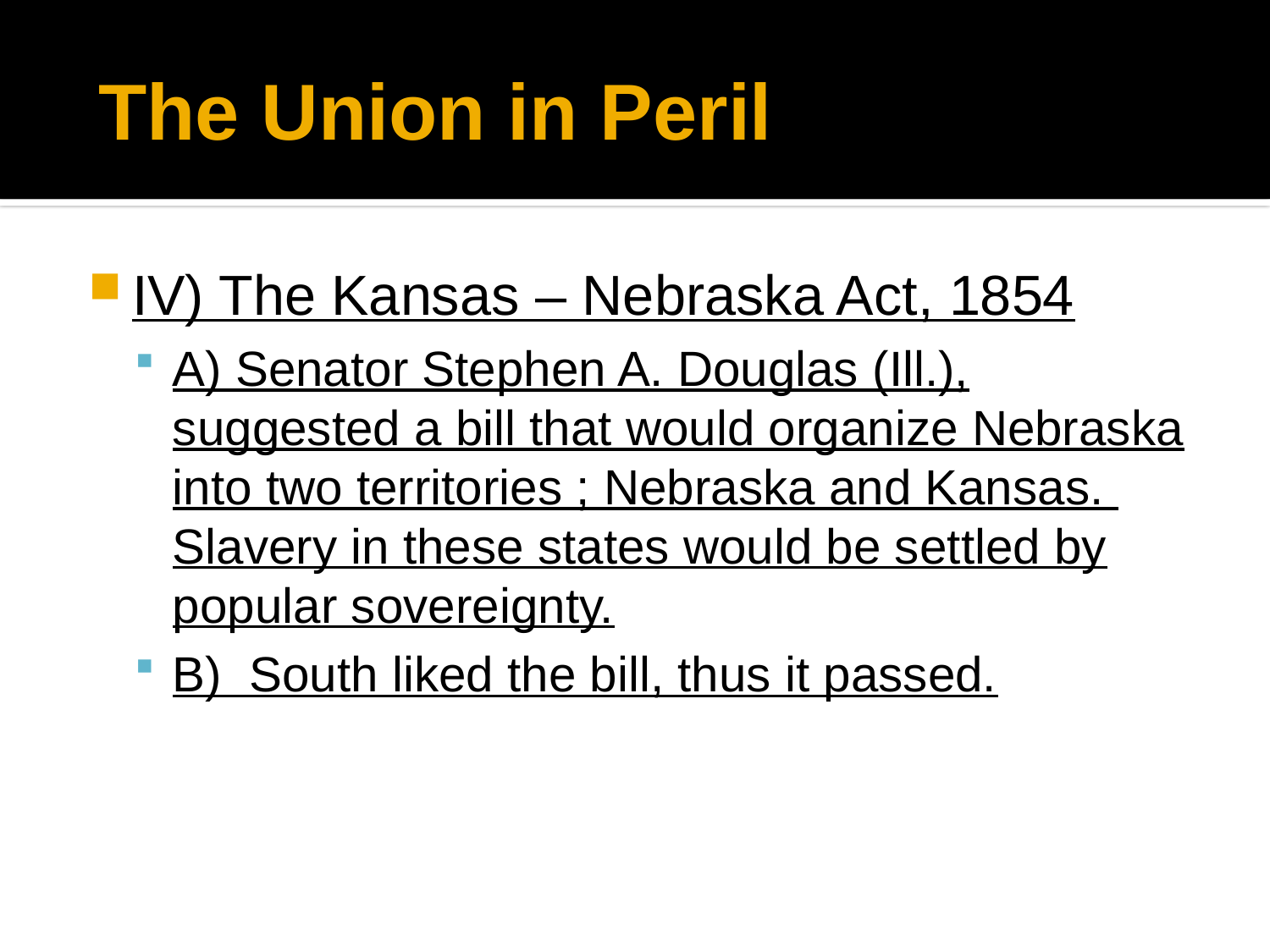

# The Union in Peril
IV) The Kansas – Nebraska Act, 1854
A) Senator Stephen A. Douglas (Ill.), suggested a bill that would organize Nebraska into two territories ; Nebraska and Kansas.  Slavery in these states would be settled by popular sovereignty.
B)  South liked the bill, thus it passed.